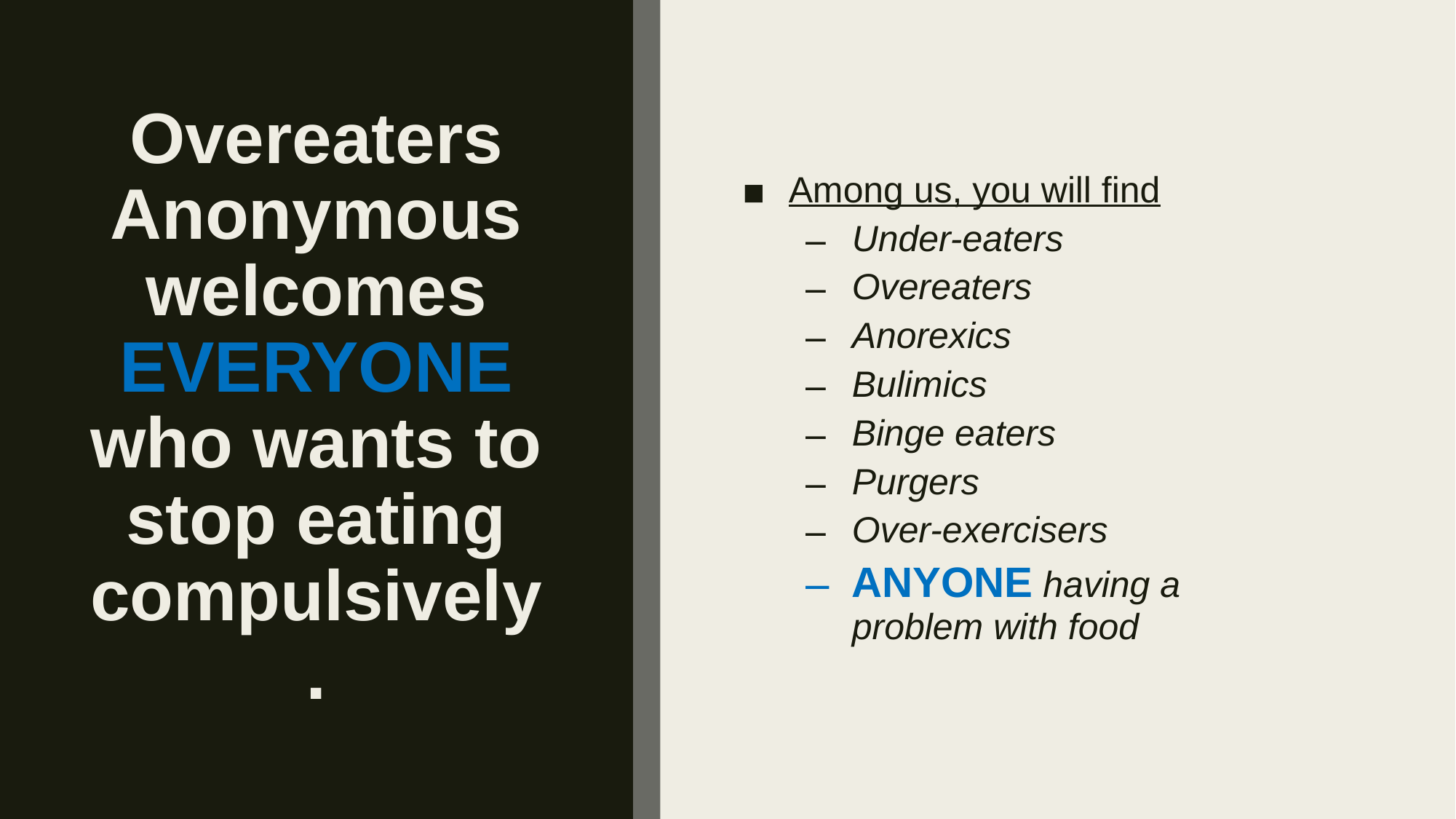

# Overeaters Anonymous welcomes EVERYONE who wants to stop eating compulsively.
Among us, you will find
Under-eaters
Overeaters
Anorexics
Bulimics
Binge eaters
Purgers
Over-exercisers
ANYONE having a problem with food